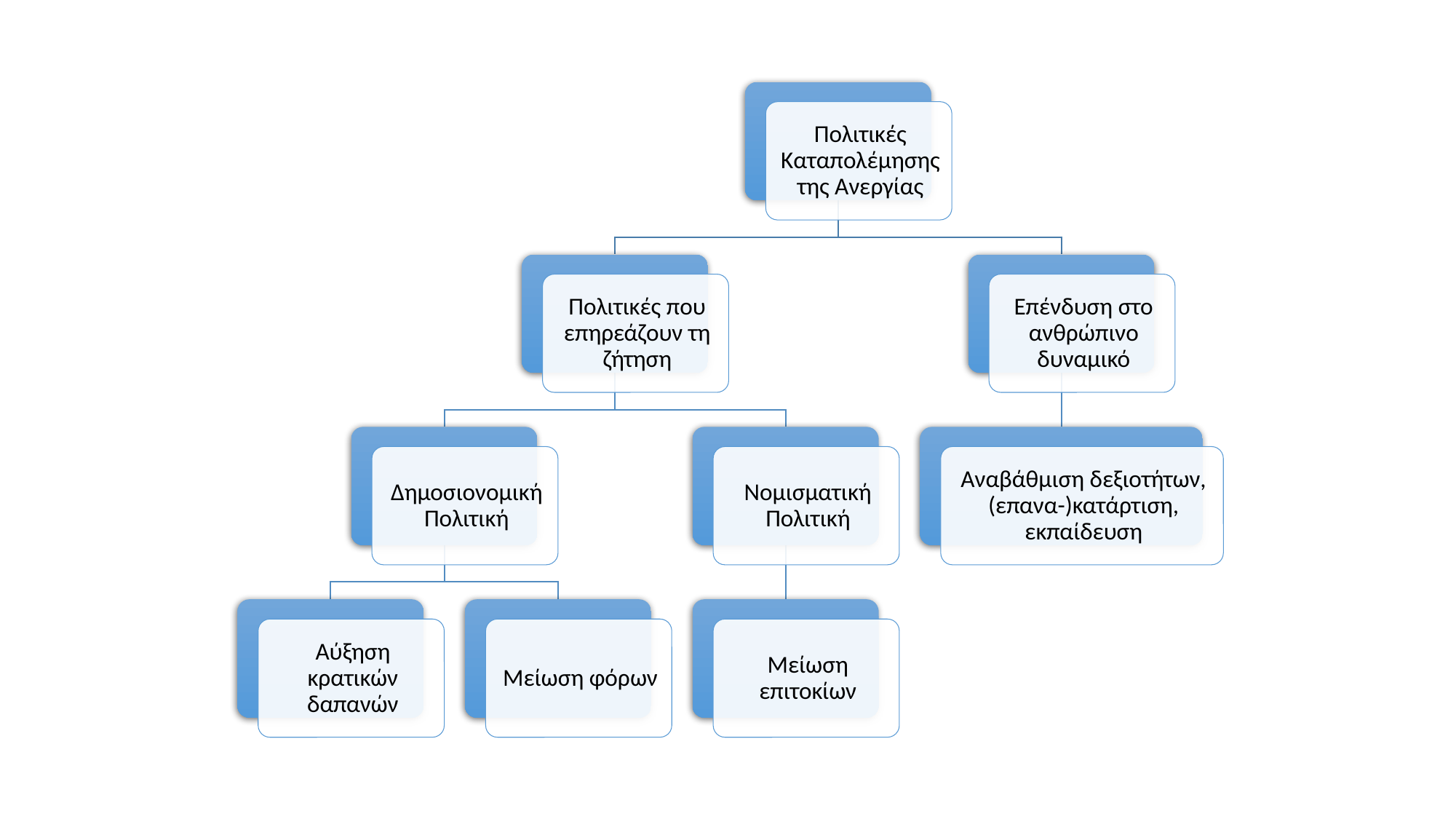

Πολιτικές Καταπολέμησης της Ανεργίας
Πολιτικές που επηρεάζουν τη ζήτηση
Δημοσιονομική Πολιτική
Αύξηση κρατικών δαπανών
Μείωση φόρων
Νομισματική Πολιτική
Μείωση επιτοκίων
Επένδυση στο ανθρώπινο δυναμικό
Αναβάθμιση δεξιοτήτων, (επανα-)κατάρτιση, εκπαίδευση